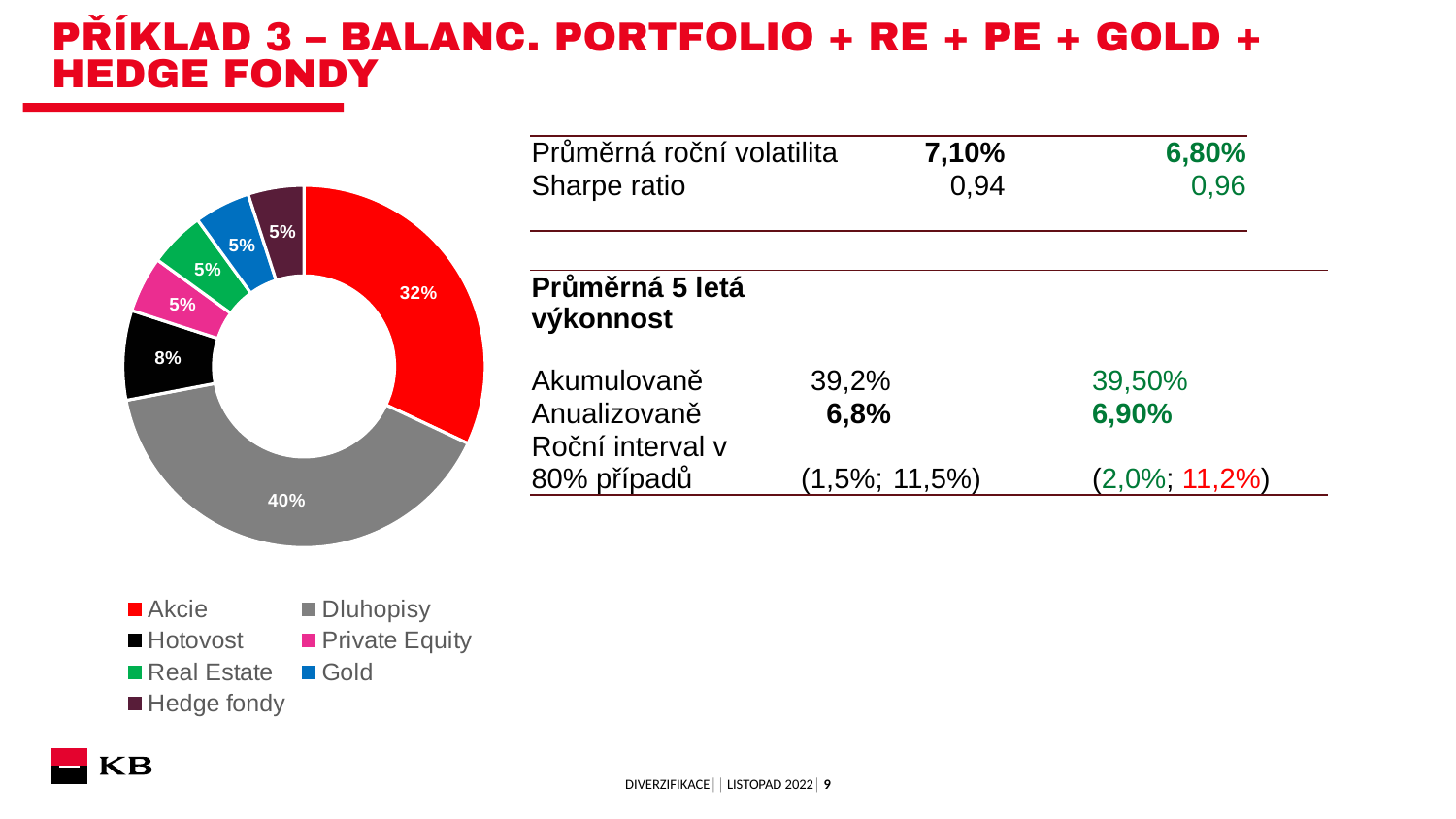

Příklad 3 – Balanc. portfolio + RE + PE + Gold + Hedge fondy

### Chart

| Category |  |
|---|---|
| Akcie | 0.32 |
| Dluhopisy | 0.4 |
| Hotovost | 0.08 |
| Private Equity | 0.05 |
| Real Estate | 0.05 |
| Gold | 0.05 |
| Hedge fondy | 0.05 |
| Průměrná roční volatilita |  | 7,10% | 6,80% |
| --- | --- | --- | --- |
| Sharpe ratio |  | 0,94 | 0,96 |
|  |  |  |  |
| Průměrná 5 letá výkonnost |  |  |  |  |  |
| --- | --- | --- | --- | --- | --- |
|  |  |  |  |  |  |
| Akumulovaně |  |  | 39,2% |  | 39,50% |
| Anualizovaně |  |  | 6,8% |  | 6,90% |
| Roční interval v 80% případů |  |  | (1,5%; | 11,5%) | (2,0%; 11,2%) |